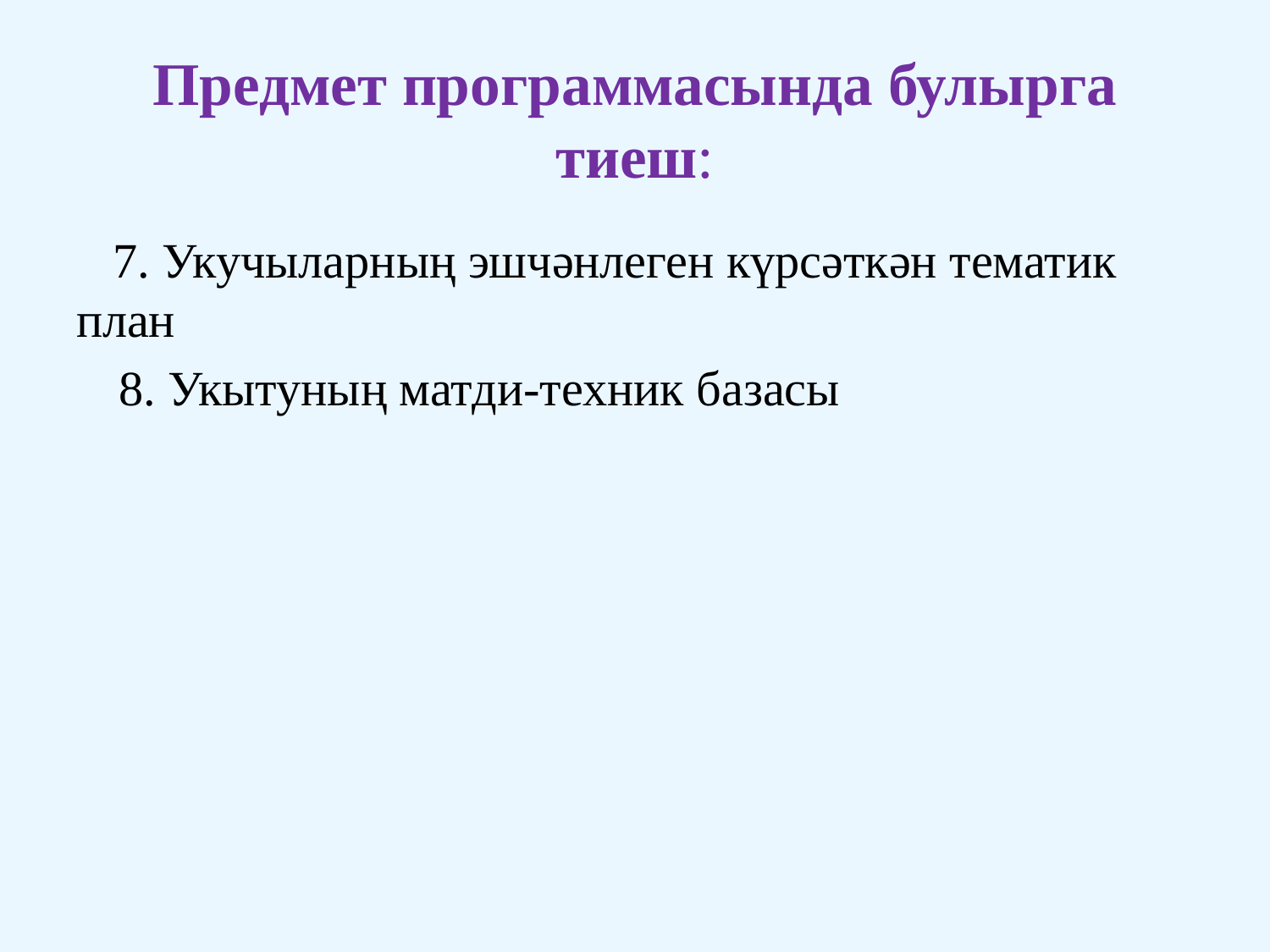

# Предмет программасында булырга тиеш:
   7. Укучыларның эшчәнлеген күрсәткән тематик план
    8. Укытуның матди-техник базасы